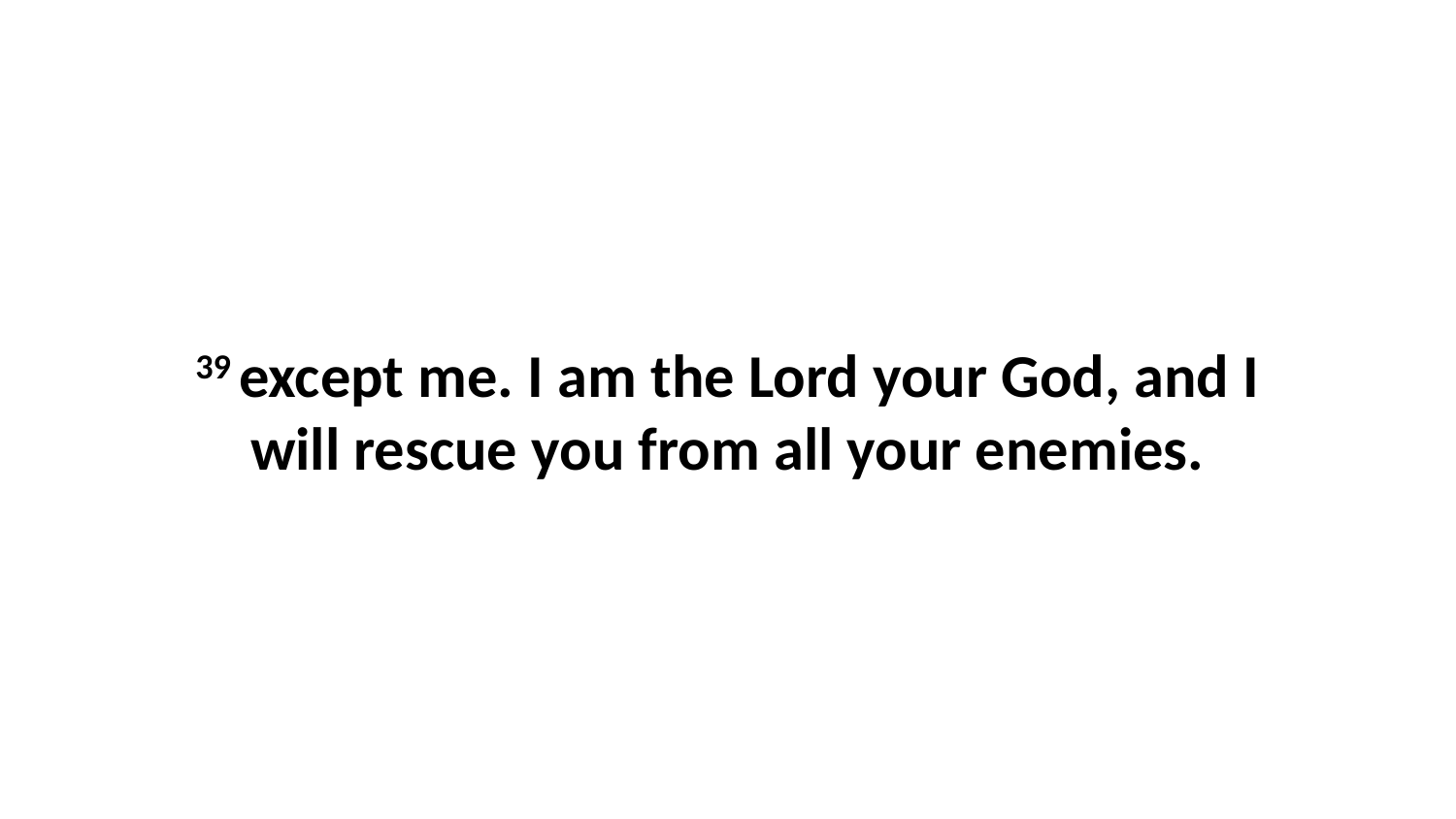

39 except me. I am the Lord your God, and I will rescue you from all your enemies.